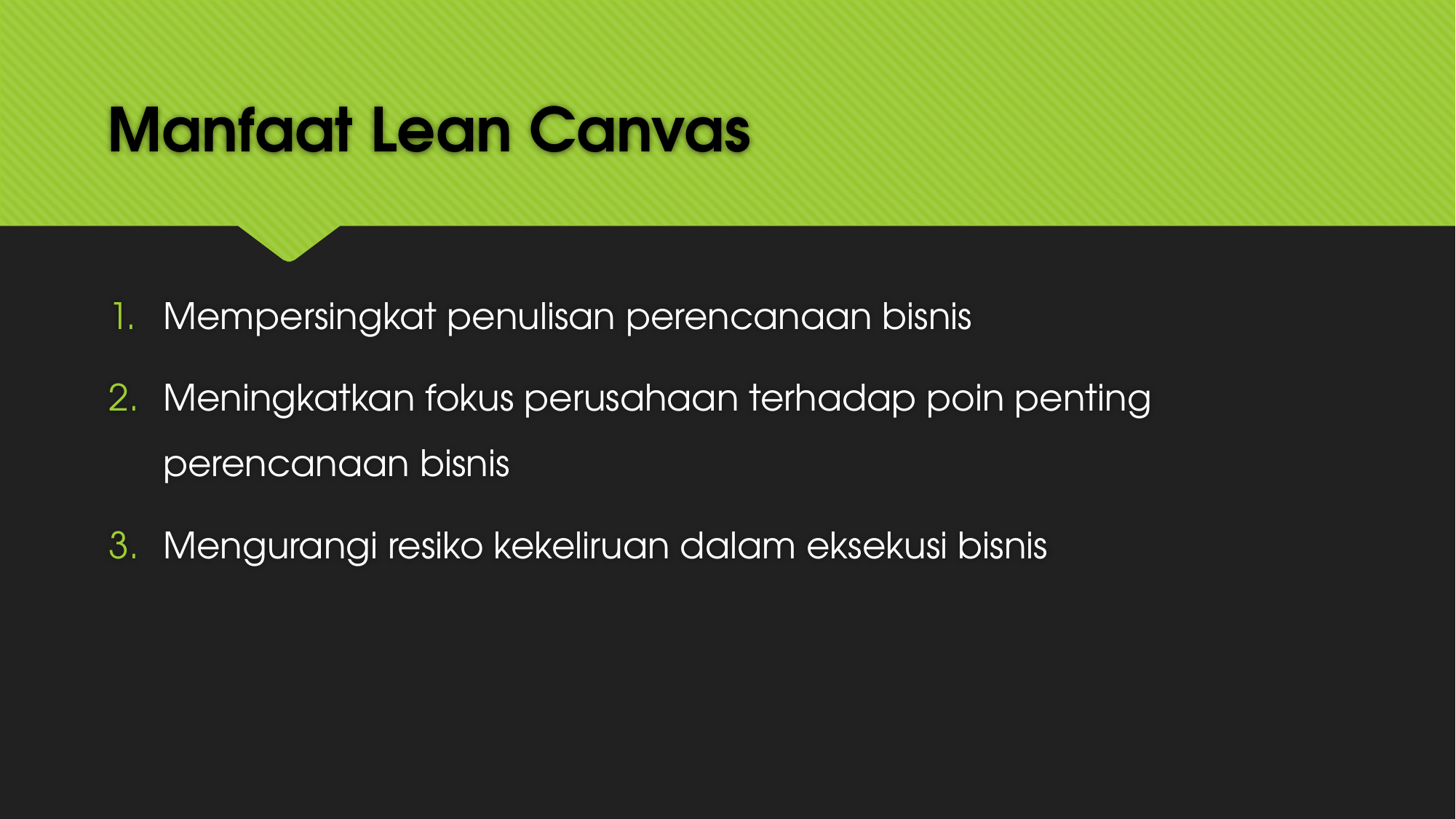

# Manfaat Lean Canvas
Mempersingkat penulisan perencanaan bisnis
Meningkatkan fokus perusahaan terhadap poin penting perencanaan bisnis
Mengurangi resiko kekeliruan dalam eksekusi bisnis